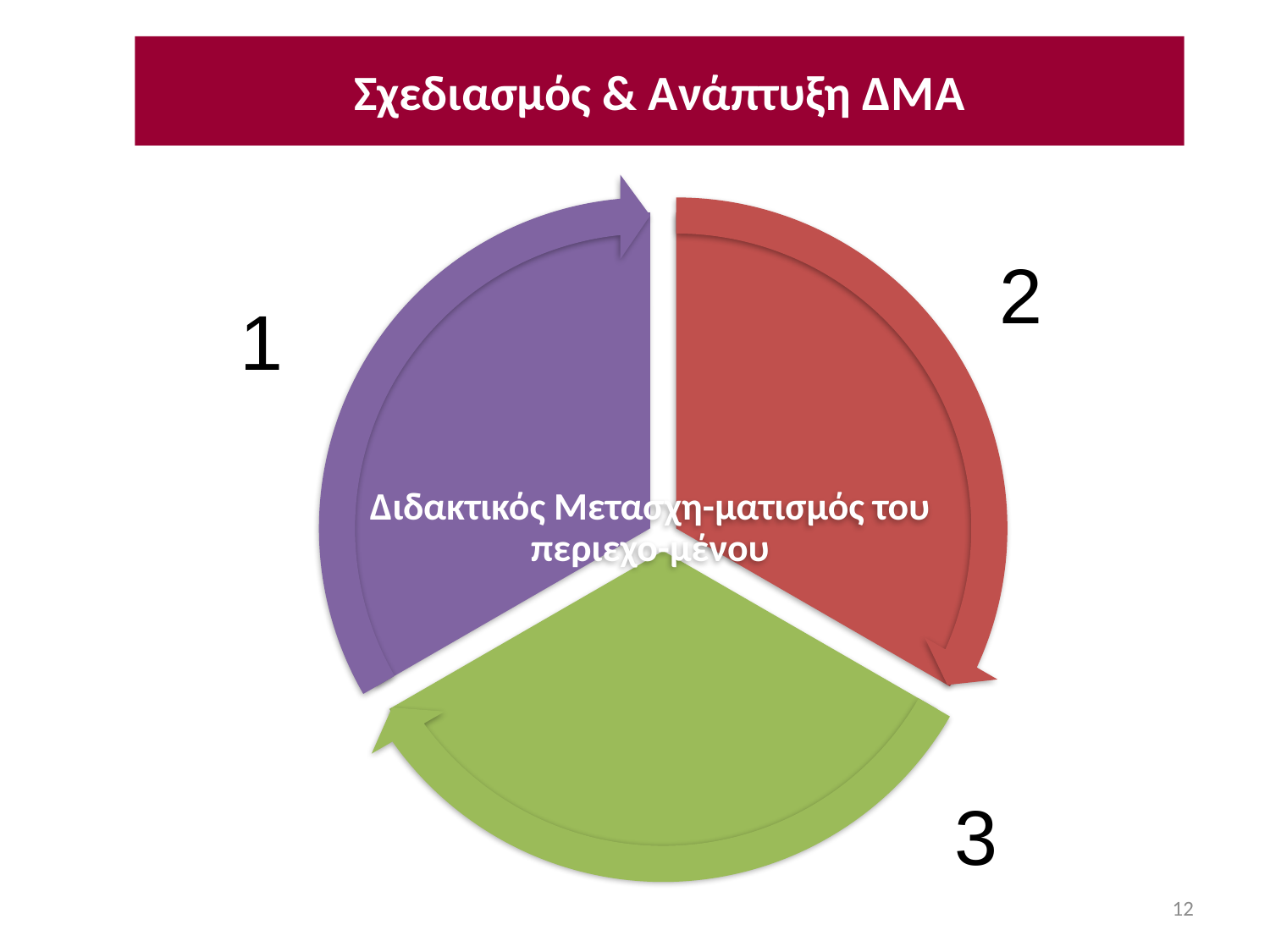

# Σχεδιασμός & Ανάπτυξη ΔΜA

Διδακτικός Μετασχη-ματισμός του περιεχο-μένου
Δηλωτική
Γνώση
2
1
?
3
12